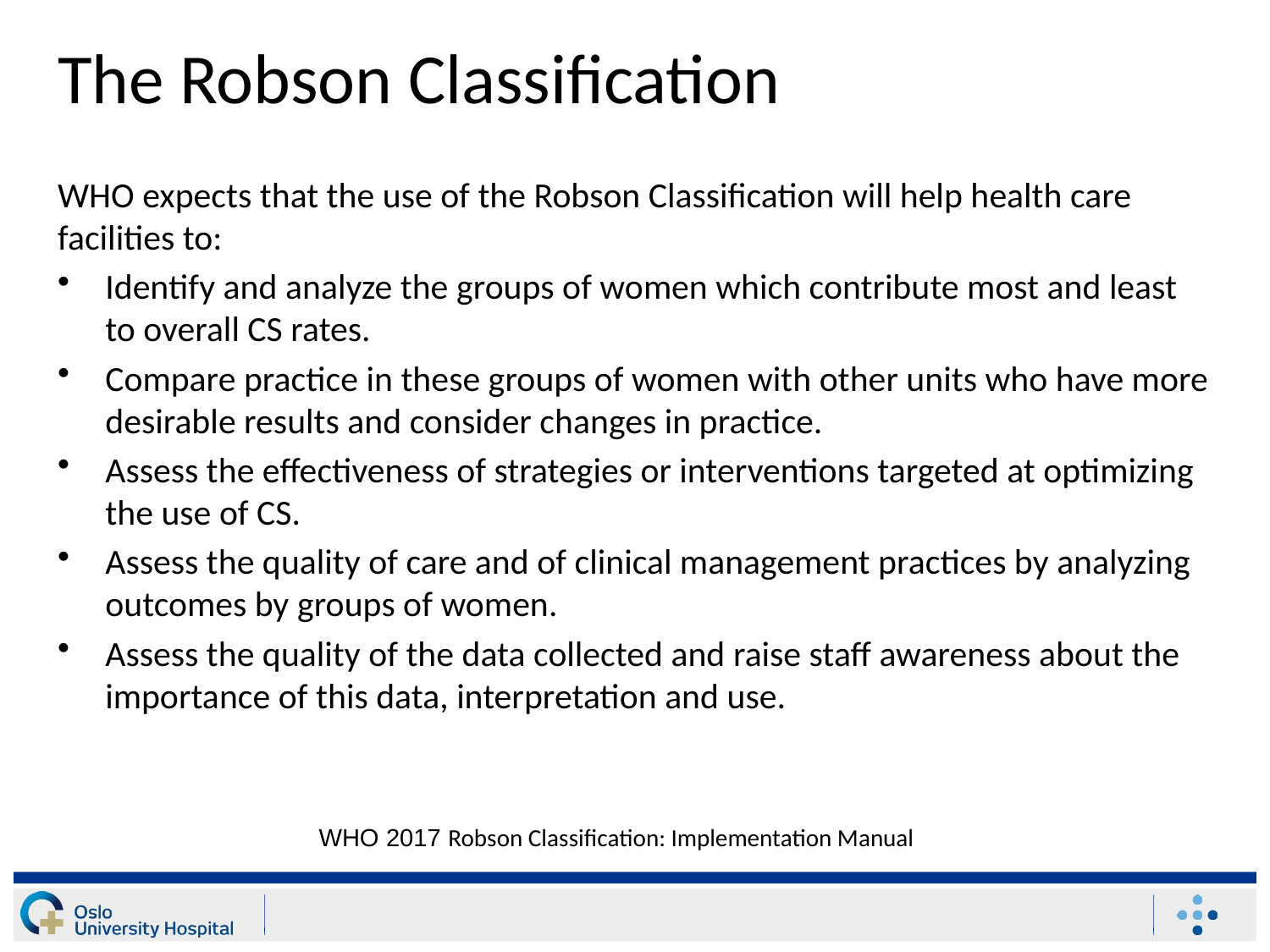

# The Robson Classification
WHO expects that the use of the Robson Classification will help health care facilities to:
Identify and analyze the groups of women which contribute most and least to overall CS rates.
Compare practice in these groups of women with other units who have more desirable results and consider changes in practice.
Assess the effectiveness of strategies or interventions targeted at optimizing the use of CS.
Assess the quality of care and of clinical management practices by analyzing outcomes by groups of women.
Assess the quality of the data collected and raise staff awareness about the importance of this data, interpretation and use.

WHO 2017 Robson Classification: Implementation Manual